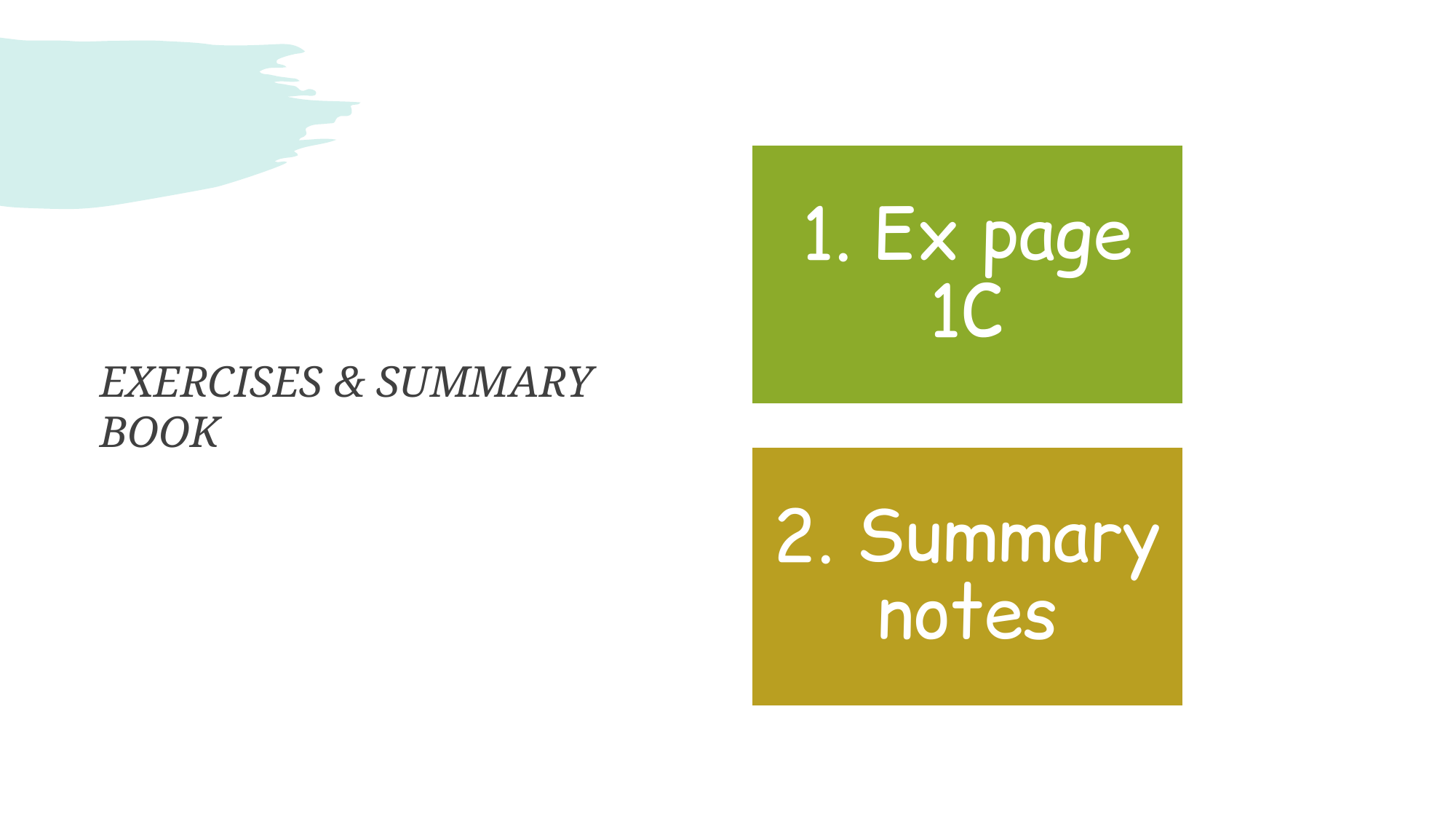

exercises & Summary Book
1. Ex page 1C
2. Summary notes